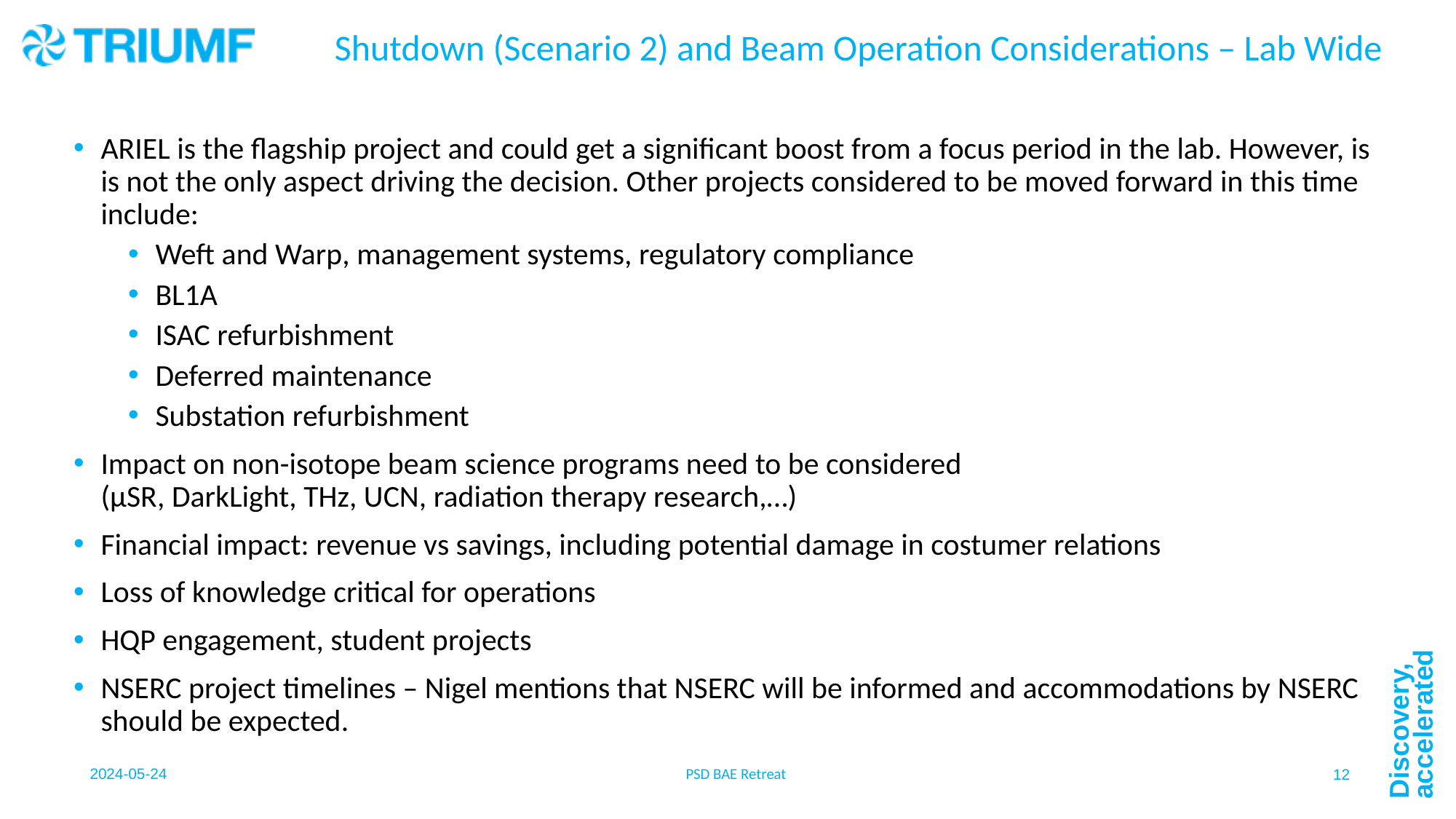

# Shutdown (Scenario 2) and Beam Operation Considerations – Lab Wide
ARIEL is the flagship project and could get a significant boost from a focus period in the lab. However, is is not the only aspect driving the decision. Other projects considered to be moved forward in this time include:
Weft and Warp, management systems, regulatory compliance
BL1A
ISAC refurbishment
Deferred maintenance
Substation refurbishment
Impact on non-isotope beam science programs need to be considered
(µSR, DarkLight, THz, UCN, radiation therapy research,…)
Financial impact: revenue vs savings, including potential damage in costumer relations
Loss of knowledge critical for operations
HQP engagement, student projects
NSERC project timelines – Nigel mentions that NSERC will be informed and accommodations by NSERC should be expected.